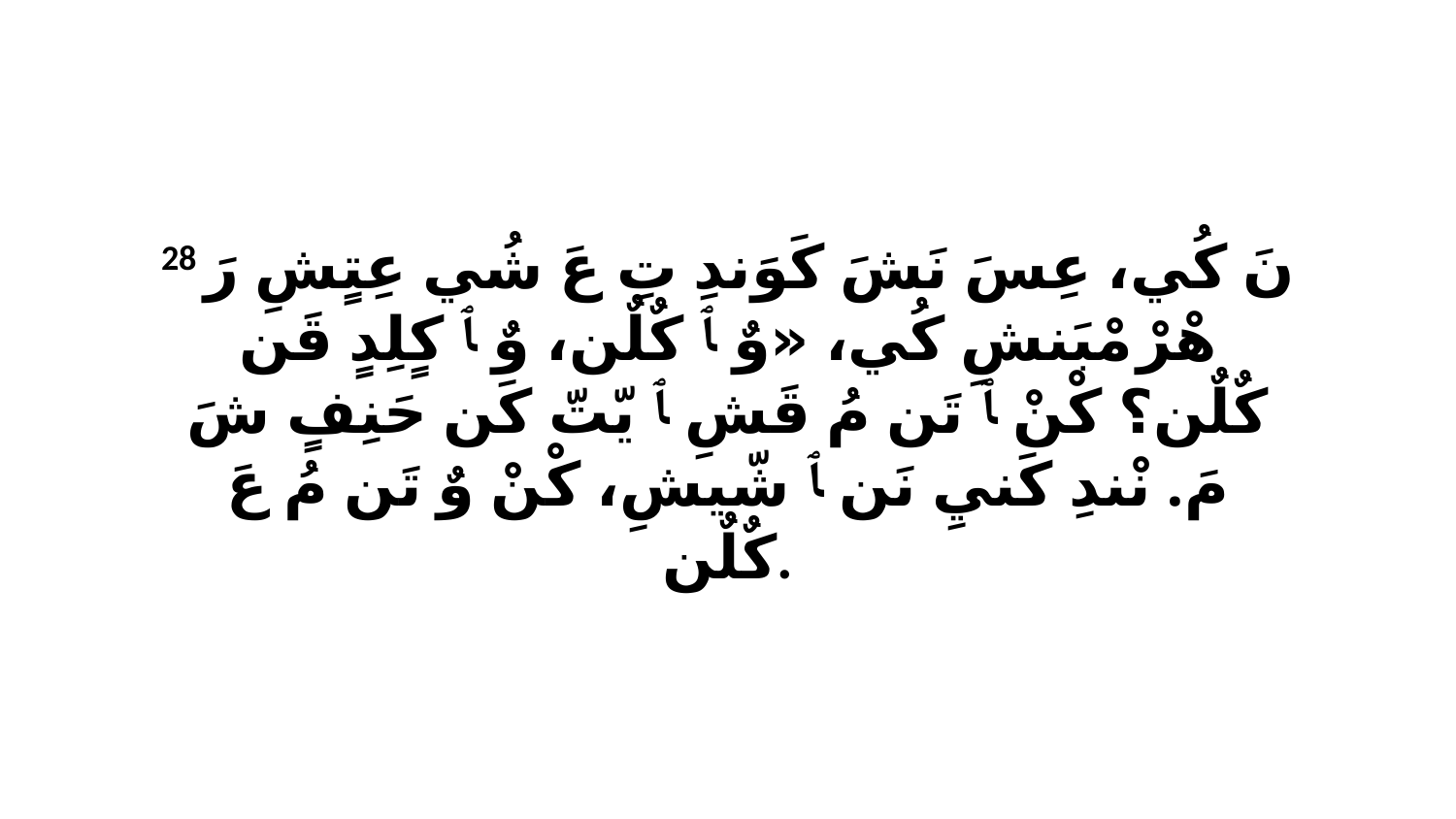

28 نَ كُي، عِسَ نَشَ كَوَندِ تِ عَ شُي عِتٍشِ رَ هْرْ مْبَنشِ كُي، «وٌ ﭑ كٌلٌن، وٌ ﭑ كٍلِدٍ قَن كٌلٌن؟ كْنْ ﭑ تَن مُ قَشِ ﭑ يّتّ كَن حَنِفٍ شَ مَ. نْندِ كَنيِ نَن ﭑ شّيشِ، كْنْ وٌ تَن مُ عَ كٌلٌن.